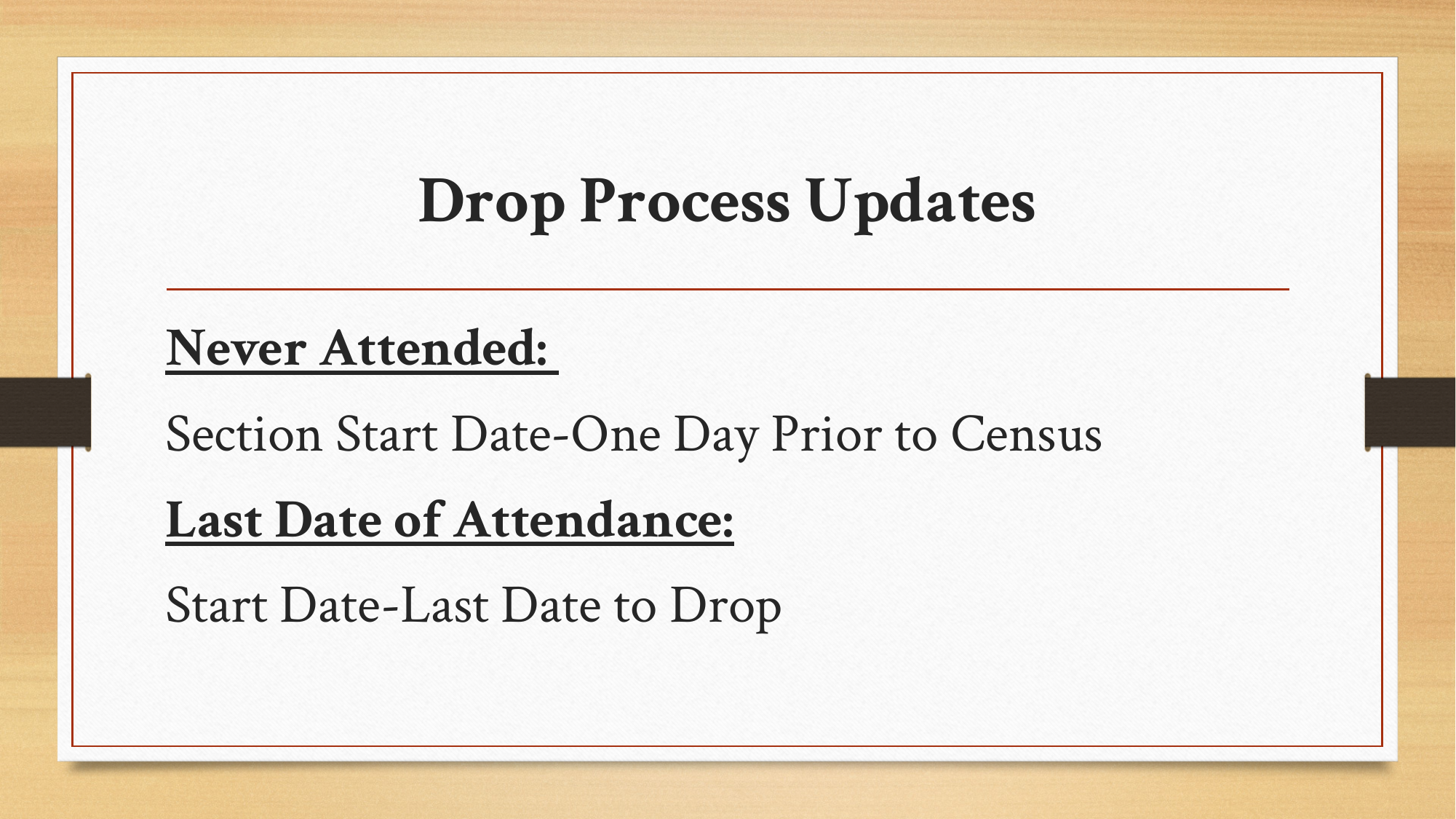

# Drop Process Updates
Never Attended:
Section Start Date-One Day Prior to Census
Last Date of Attendance:
Start Date-Last Date to Drop